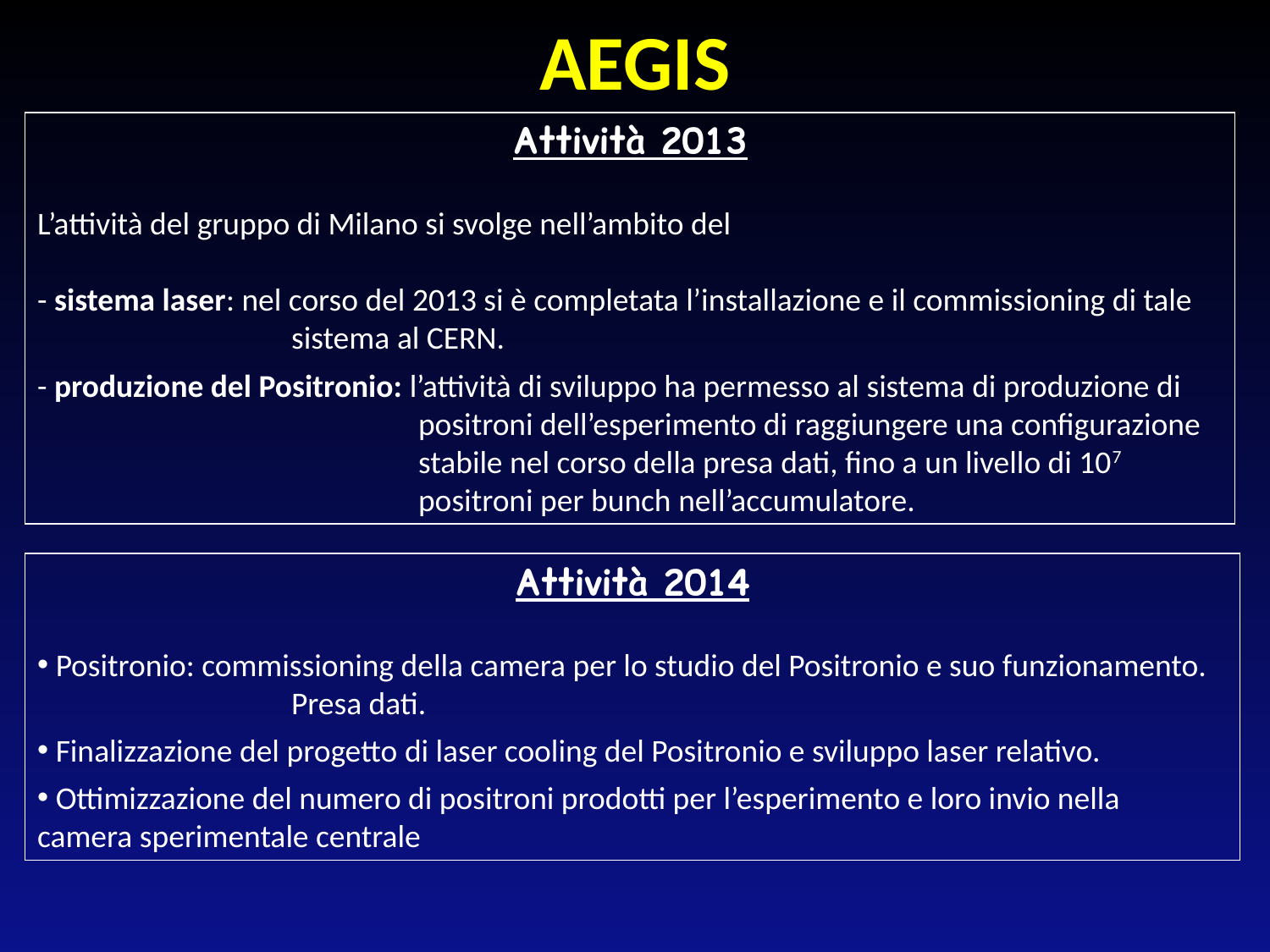

AEGIS
Attività 2013

L’attività del gruppo di Milano si svolge nell’ambito del

- sistema laser: nel corso del 2013 si è completata l’installazione e il commissioning di tale 		sistema al CERN.
- produzione del Positronio: l’attività di sviluppo ha permesso al sistema di produzione di 			positroni dell’esperimento di raggiungere una configurazione 			stabile nel corso della presa dati, fino a un livello di 107 				positroni per bunch nell’accumulatore.
Attività 2014

 Positronio: commissioning della camera per lo studio del Positronio e suo funzionamento. 		Presa dati.
 Finalizzazione del progetto di laser cooling del Positronio e sviluppo laser relativo.
 Ottimizzazione del numero di positroni prodotti per l’esperimento e loro invio nella 	camera sperimentale centrale